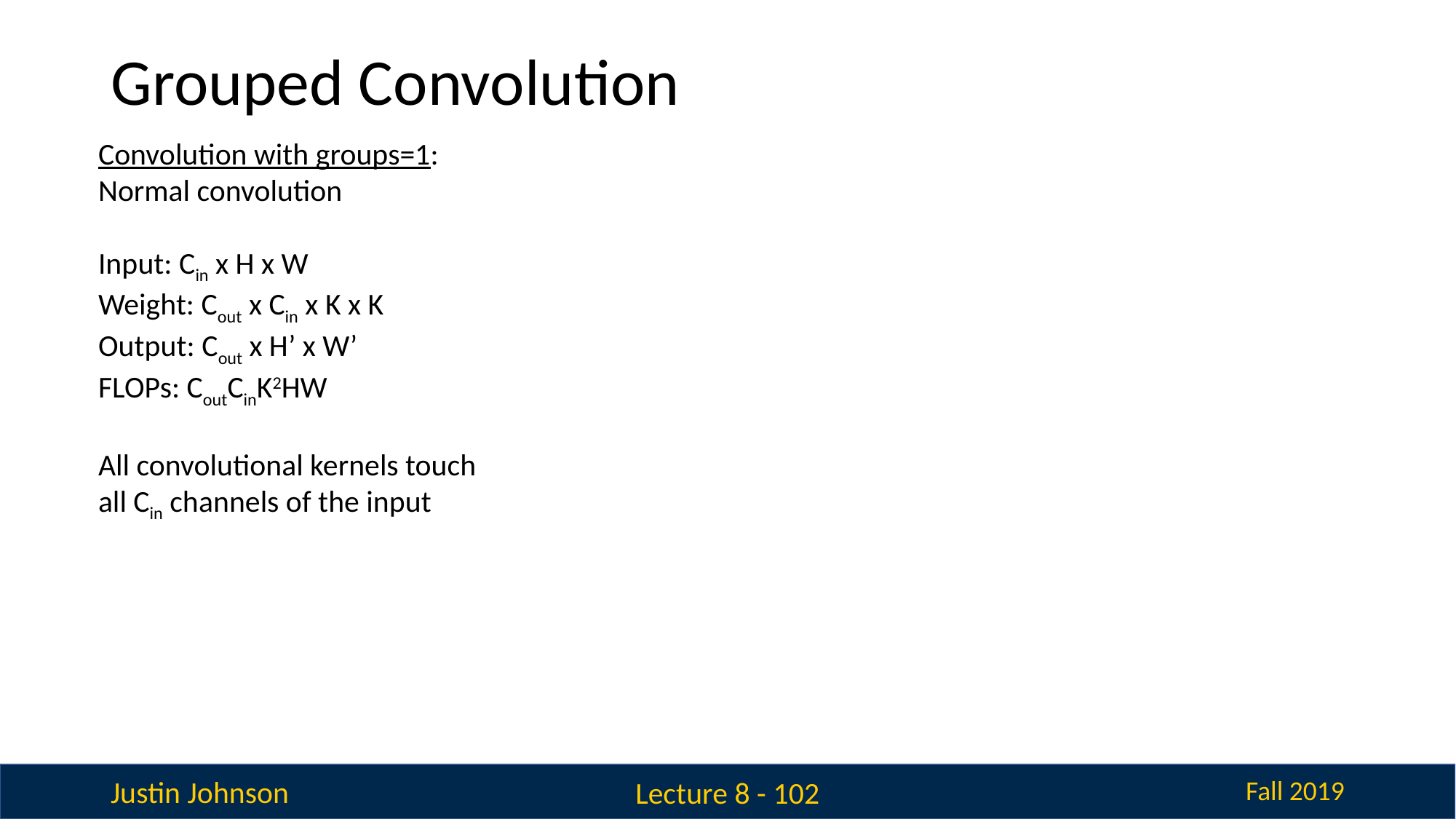

# Grouped Convolution
Convolution with groups=1:
Normal convolution

Input: Cin x H x W
Weight: Cout x Cin x K x K
Output: Cout x H’ x W’
FLOPs: CoutCinK2HW

All convolutional kernels touch all Cin channels of the input
Lecture 8 - 102